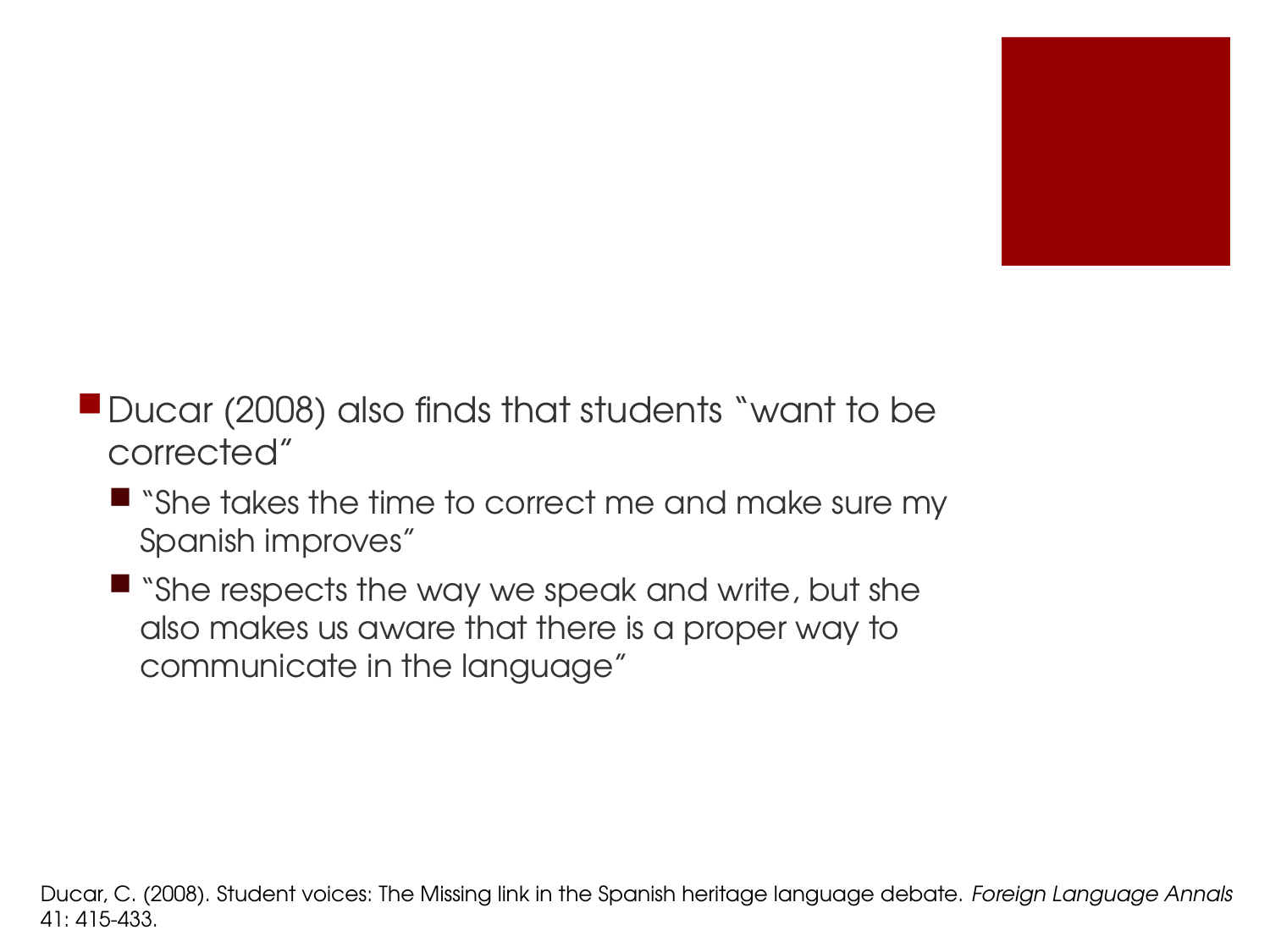

#

Ducar (2008) also finds that students “want to be corrected”
“She takes the time to correct me and make sure my Spanish improves”
“She respects the way we speak and write, but she also makes us aware that there is a proper way to communicate in the language”

Ducar, C. (2008). Student voices: The Missing link in the Spanish heritage language debate. Foreign Language Annals 41: 415-433.